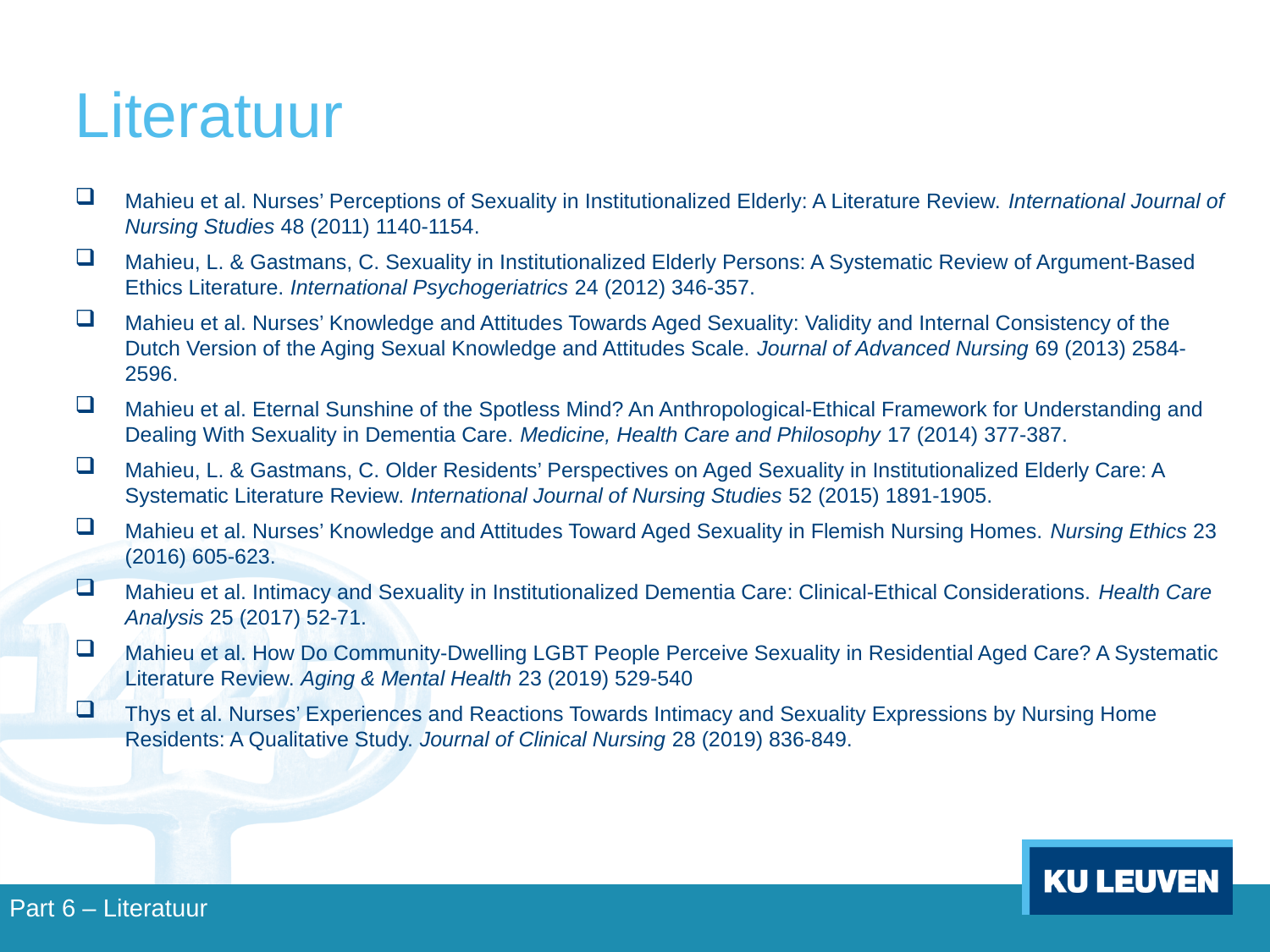

# Literatuur
Mahieu et al. Nurses’ Perceptions of Sexuality in Institutionalized Elderly: A Literature Review. International Journal of Nursing Studies 48 (2011) 1140-1154.
Mahieu, L. & Gastmans, C. Sexuality in Institutionalized Elderly Persons: A Systematic Review of Argument-Based Ethics Literature. International Psychogeriatrics 24 (2012) 346-357.
Mahieu et al. Nurses’ Knowledge and Attitudes Towards Aged Sexuality: Validity and Internal Consistency of the Dutch Version of the Aging Sexual Knowledge and Attitudes Scale. Journal of Advanced Nursing 69 (2013) 2584-2596.
Mahieu et al. Eternal Sunshine of the Spotless Mind? An Anthropological-Ethical Framework for Understanding and Dealing With Sexuality in Dementia Care. Medicine, Health Care and Philosophy 17 (2014) 377-387.
Mahieu, L. & Gastmans, C. Older Residents’ Perspectives on Aged Sexuality in Institutionalized Elderly Care: A Systematic Literature Review. International Journal of Nursing Studies 52 (2015) 1891-1905.
Mahieu et al. Nurses’ Knowledge and Attitudes Toward Aged Sexuality in Flemish Nursing Homes. Nursing Ethics 23 (2016) 605-623.
Mahieu et al. Intimacy and Sexuality in Institutionalized Dementia Care: Clinical-Ethical Considerations. Health Care Analysis 25 (2017) 52-71.
Mahieu et al. How Do Community-Dwelling LGBT People Perceive Sexuality in Residential Aged Care? A Systematic Literature Review. Aging & Mental Health 23 (2019) 529-540
Thys et al. Nurses’ Experiences and Reactions Towards Intimacy and Sexuality Expressions by Nursing Home Residents: A Qualitative Study. Journal of Clinical Nursing 28 (2019) 836-849.

Part 6 – Literatuur